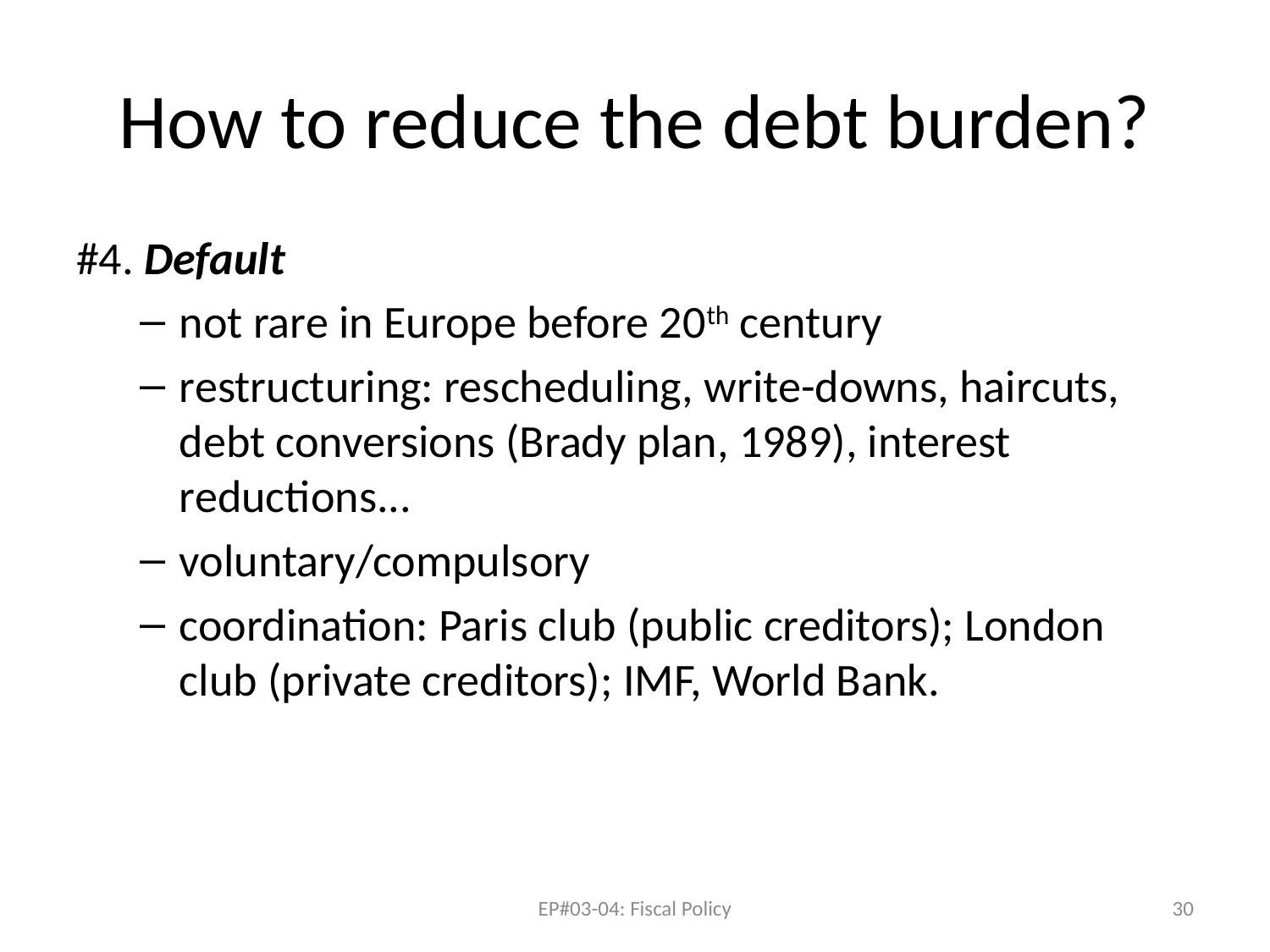

# How to reduce the debt burden?
#4. Default
not rare in Europe before 20th century
restructuring: rescheduling, write-downs, haircuts, debt conversions (Brady plan, 1989), interest reductions...
voluntary/compulsory
coordination: Paris club (public creditors); London club (private creditors); IMF, World Bank.

EP#03-04: Fiscal Policy
30